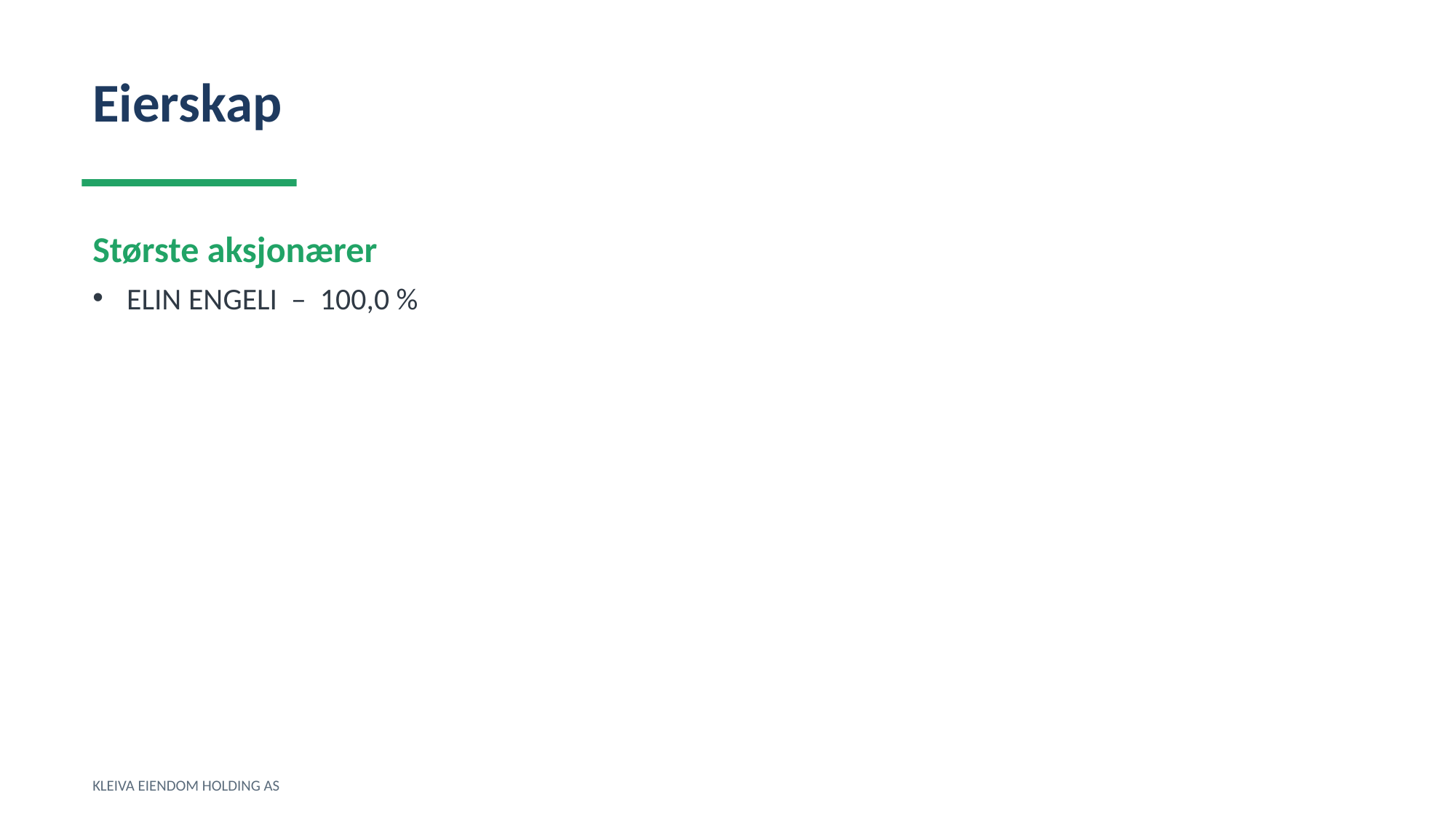

Eierskap

Største aksjonærer
ELIN ENGELI  –  100,0 %
KLEIVA EIENDOM HOLDING AS